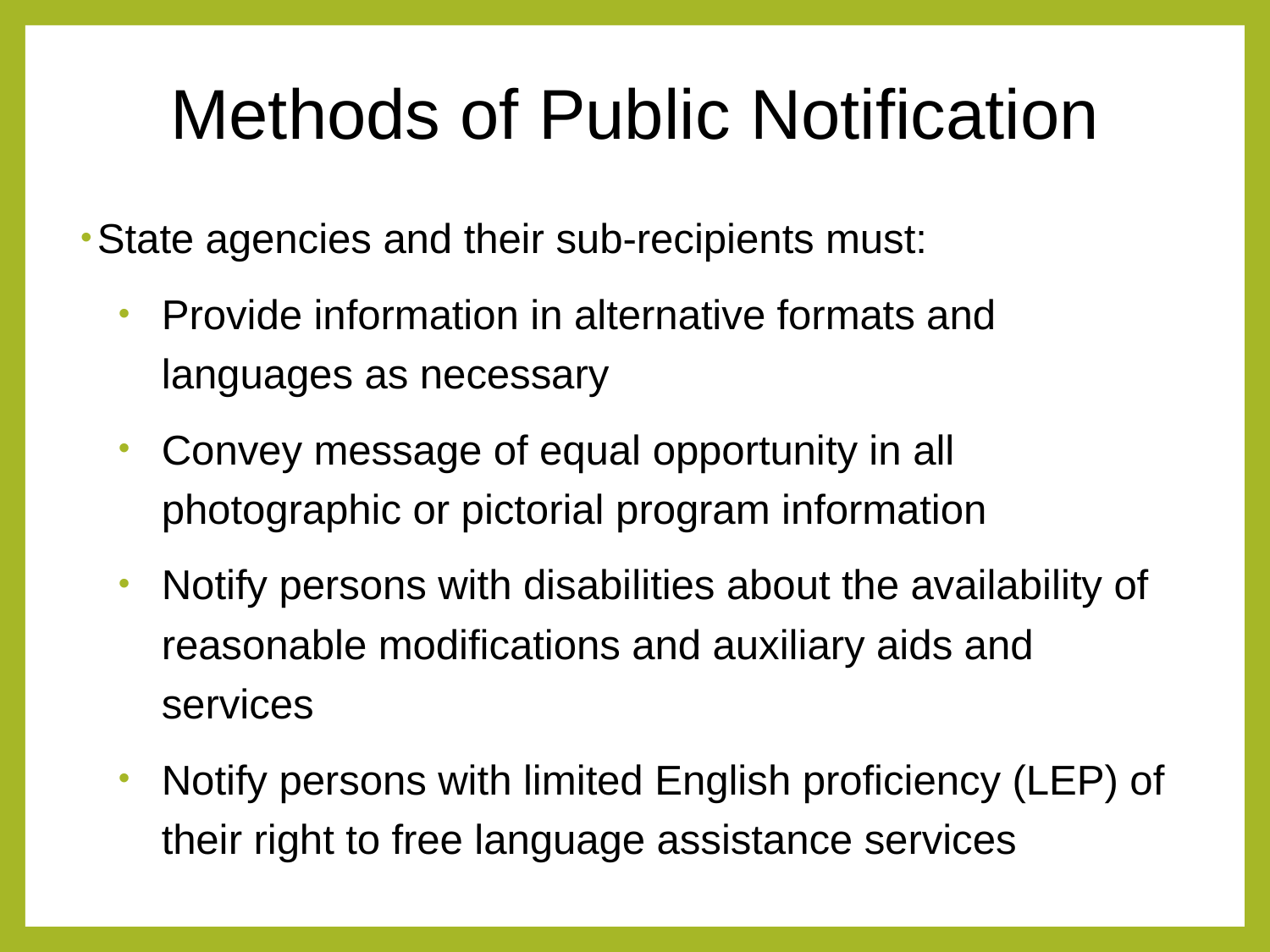

# Methods of Public Notification
State agencies and their sub-recipients must:
Provide information in alternative formats and languages as necessary
Convey message of equal opportunity in all photographic or pictorial program information
Notify persons with disabilities about the availability of reasonable modifications and auxiliary aids and services
Notify persons with limited English proficiency (LEP) of their right to free language assistance services